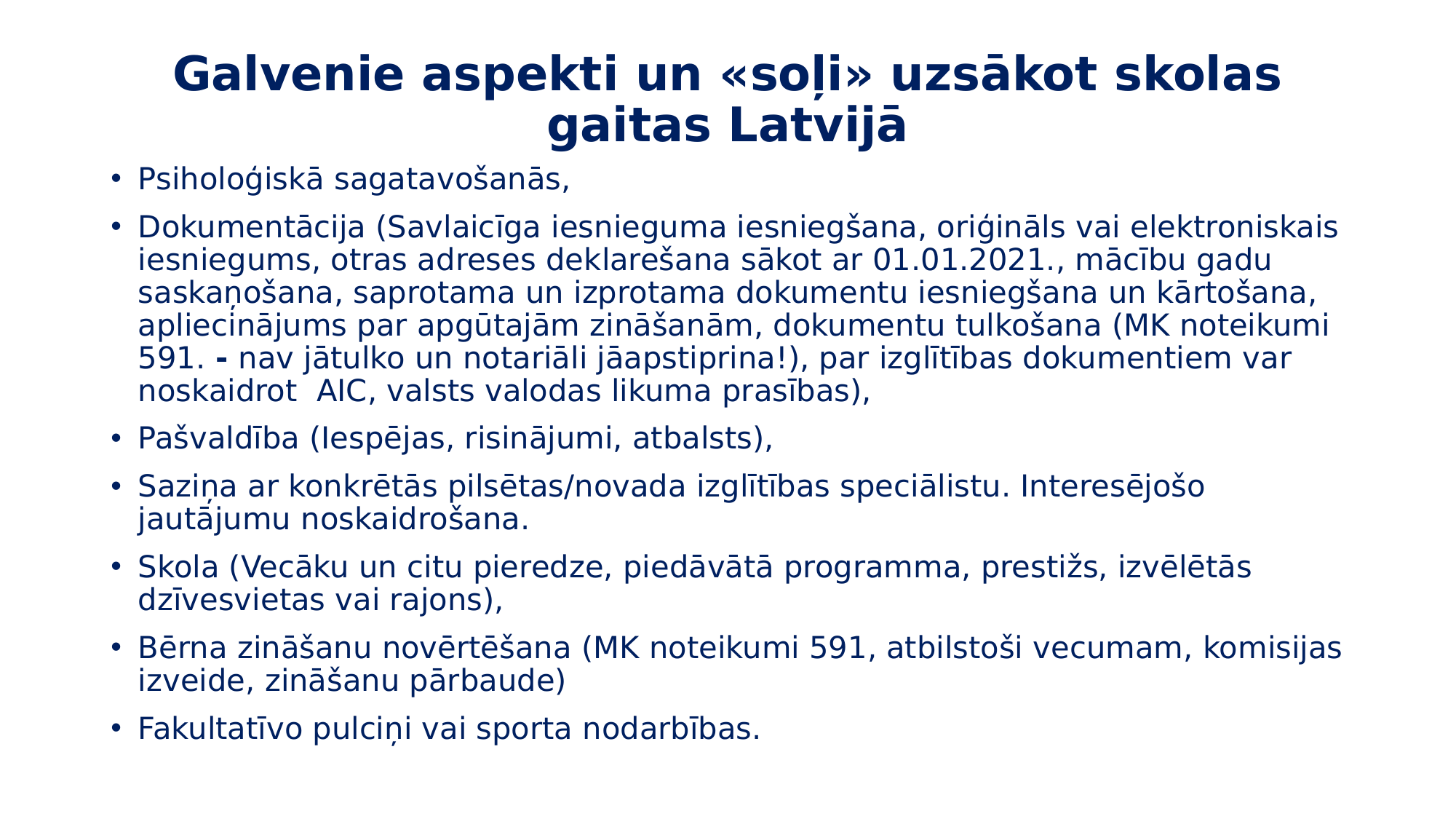

# Galvenie aspekti un «soļi» uzsākot skolas gaitas Latvijā
Psiholoģiskā sagatavošanās,
Dokumentācija (Savlaicīga iesnieguma iesniegšana, oriģināls vai elektroniskais iesniegums, otras adreses deklarešana sākot ar 01.01.2021., mācību gadu saskaņošana, saprotama un izprotama dokumentu iesniegšana un kārtošana, apliecinājums par apgūtajām zināšanām, dokumentu tulkošana (MK noteikumi 591. - nav jātulko un notariāli jāapstiprina!), par izglītības dokumentiem var noskaidrot  AIC, valsts valodas likuma prasības),
Pašvaldība (Iespējas, risinājumi, atbalsts),
Saziņa ar konkrētās pilsētas/novada izglītības speciālistu. Interesējošo jautājumu noskaidrošana.
Skola (Vecāku un citu pieredze, piedāvātā programma, prestižs, izvēlētās dzīvesvietas vai rajons),
Bērna zināšanu novērtēšana (MK noteikumi 591, atbilstoši vecumam, komisijas izveide, zināšanu pārbaude)
Fakultatīvo pulciņi vai sporta nodarbības.